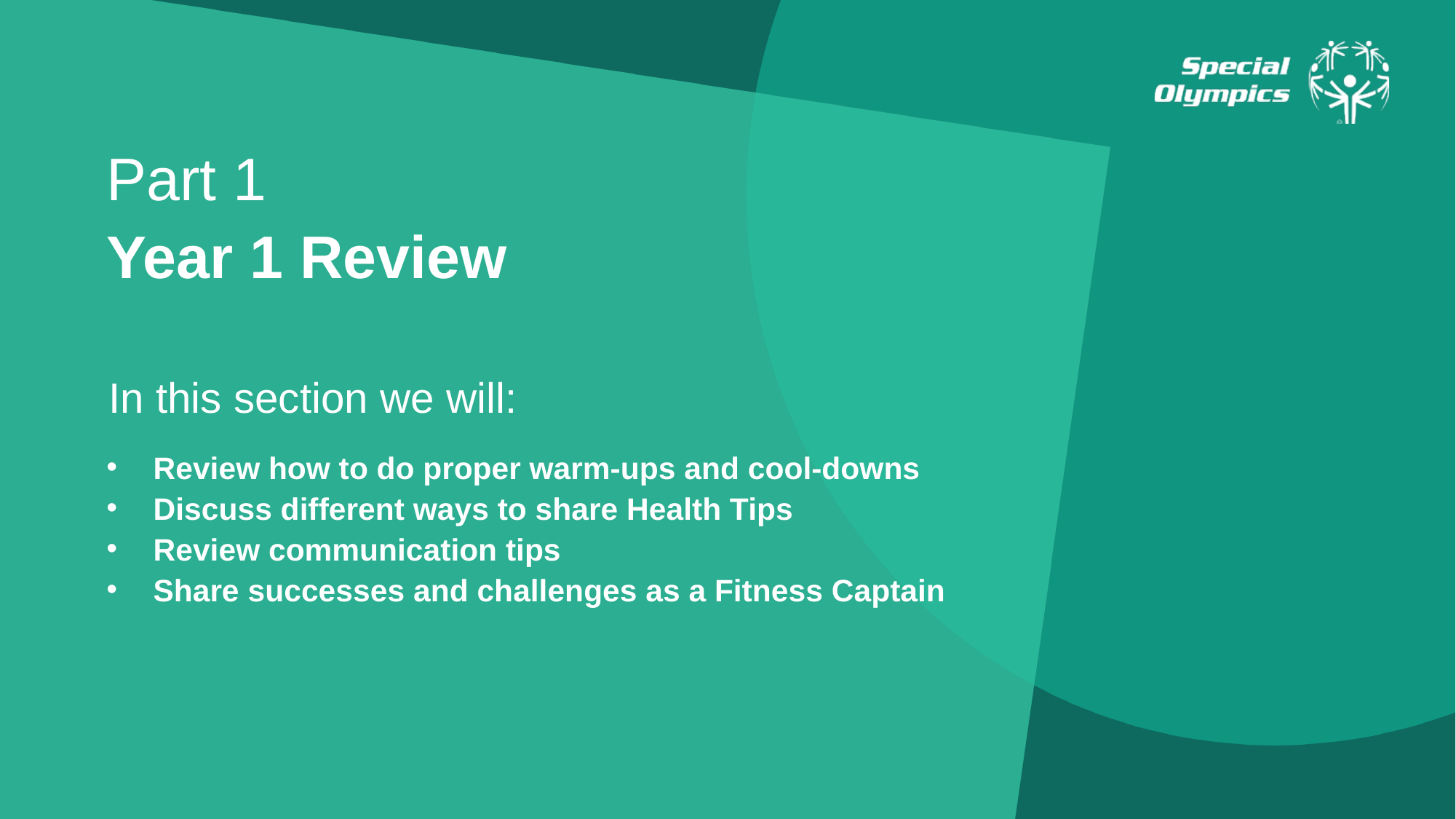

Part 1
Year 1 Review
In this section we will:
Review how to do proper warm-ups and cool-downs
Discuss different ways to share Health Tips
Review communication tips
Share successes and challenges as a Fitness Captain